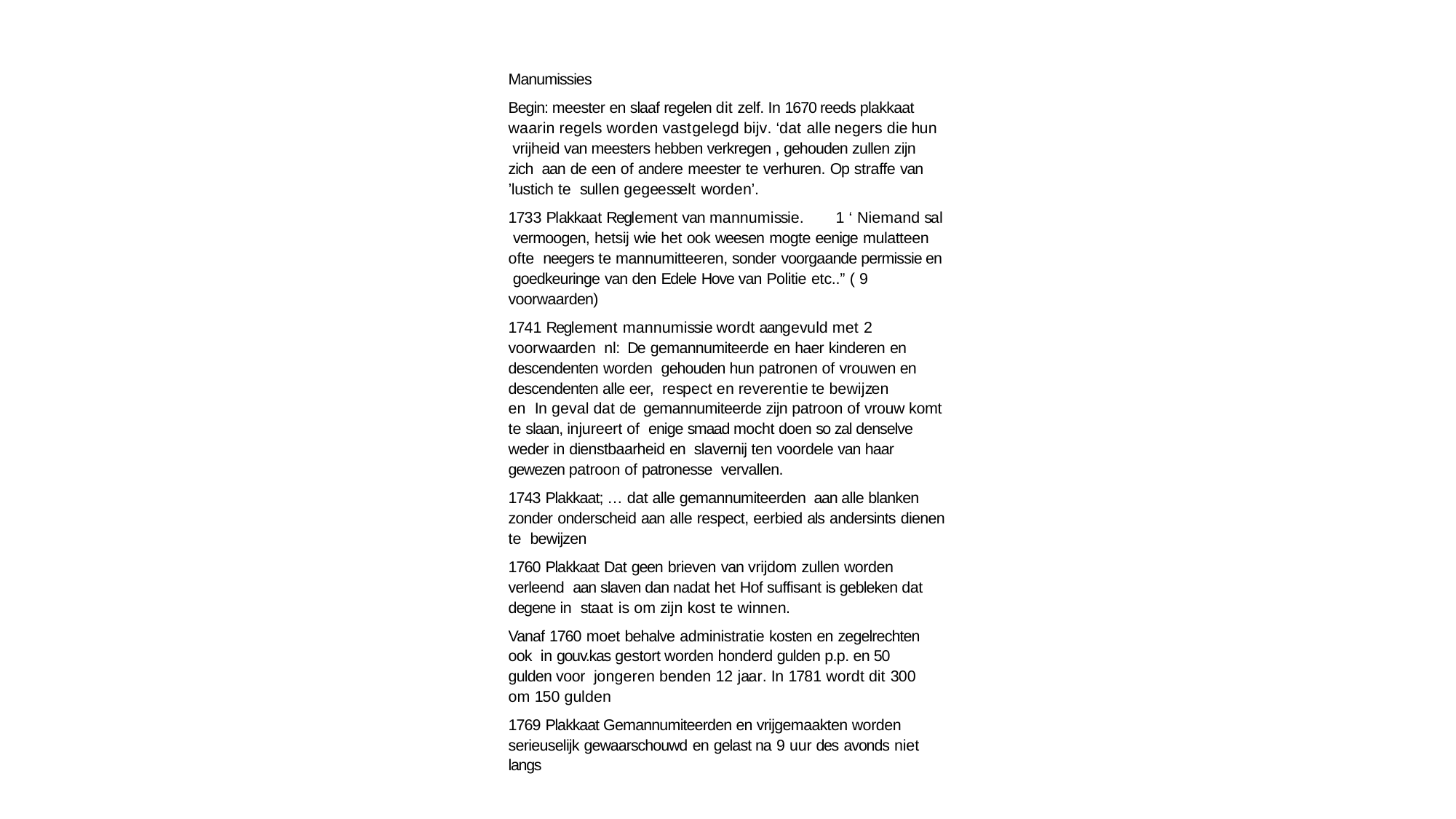

Manumissies
Begin: meester en slaaf regelen dit zelf. In 1670 reeds plakkaat  waarin regels worden vastgelegd bijv. ‘dat alle negers die hun  vrijheid van meesters hebben verkregen , gehouden zullen zijn zich  aan de een of andere meester te verhuren. Op straffe van ’lustich te  sullen gegeesselt worden’.
1733 Plakkaat Reglement van mannumissie.	1 ‘ Niemand sal  vermoogen, hetsij wie het ook weesen mogte eenige mulatteen ofte  neegers te mannumitteeren, sonder voorgaande permissie en  goedkeuringe van den Edele Hove van Politie etc..” ( 9 voorwaarden)
1741 Reglement mannumissie wordt aangevuld met 2 voorwaarden  nl: De gemannumiteerde en haer kinderen en descendenten worden  gehouden hun patronen of vrouwen en descendenten alle eer,  respect en reverentie te bewijzen	en  In geval dat de  gemannumiteerde zijn patroon of vrouw komt te slaan, injureert of  enige smaad mocht doen so zal denselve weder in dienstbaarheid en  slavernij ten voordele van haar gewezen patroon of patronesse  vervallen.
1743 Plakkaat; … dat alle gemannumiteerden aan alle blanken  zonder onderscheid aan alle respect, eerbied als andersints dienen te  bewijzen
1760 Plakkaat Dat geen brieven van vrijdom zullen worden verleend  aan slaven dan nadat het Hof suffisant is gebleken dat degene in  staat is om zijn kost te winnen.
Vanaf 1760 moet behalve administratie kosten en zegelrechten ook  in gouv.kas gestort worden honderd gulden p.p. en 50 gulden voor  jongeren benden 12 jaar. In 1781 wordt dit 300 om 150 gulden
1769 Plakkaat Gemannumiteerden en vrijgemaakten worden  serieuselijk gewaarschouwd en gelast na 9 uur des avonds niet langs